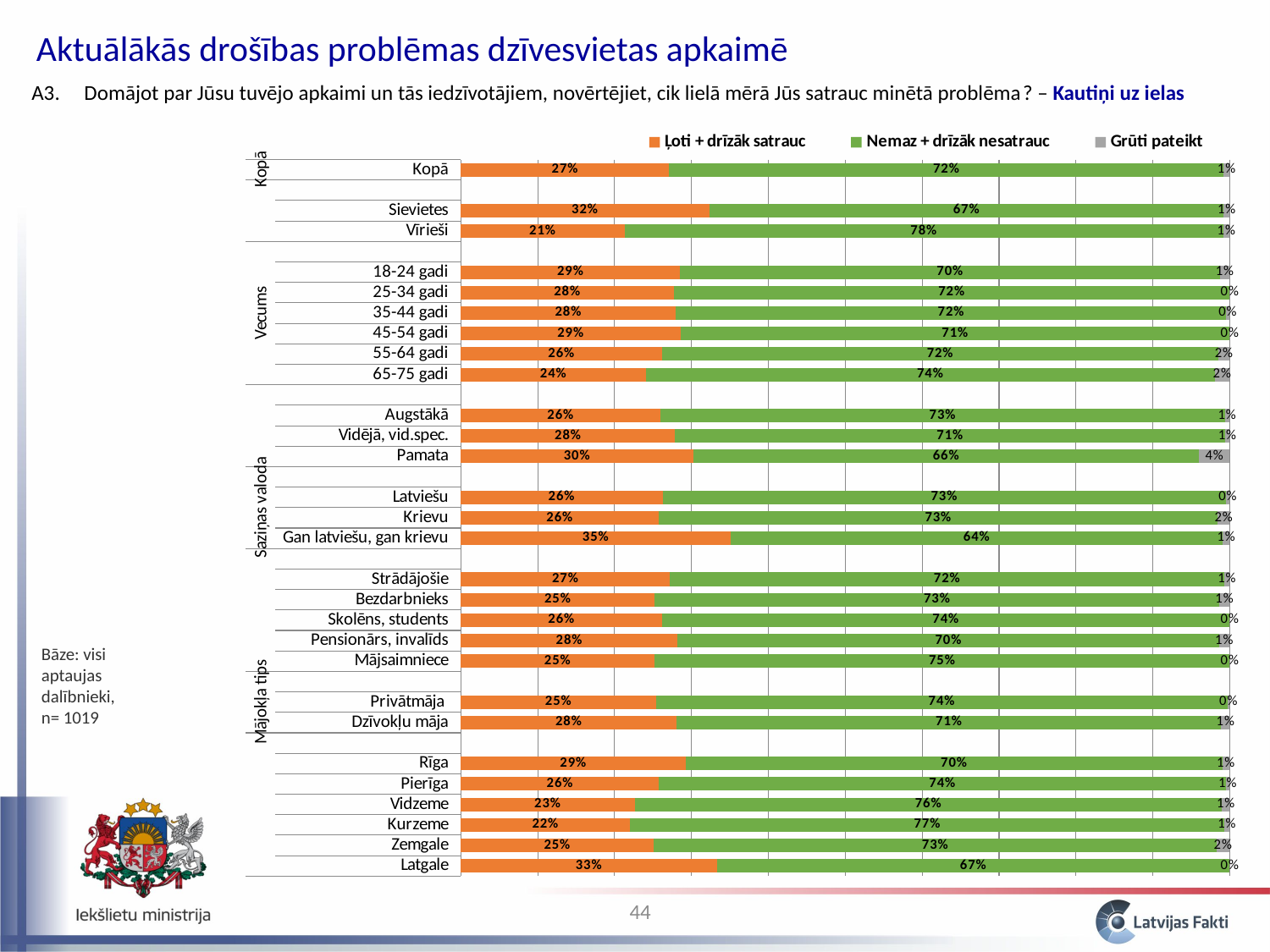

Aktuālākās drošības problēmas dzīvesvietas apkaimē
A3. 	 Domājot par Jūsu tuvējo apkaimi un tās iedzīvotājiem, novērtējiet, cik lielā mērā Jūs satrauc minētā problēma? – Kautiņi uz ielas

### Chart

| Category | Ļoti + drīzāk satrauc | Nemaz + drīzāk nesatrauc | Grūti pateikt |
|---|---|---|---|
| Latgale | 0.3328919106529689 | 0.6671080893470313 | 0.0 |
| Zemgale | 0.25092241048421615 | 0.7318105359302451 | 0.01726705358553823 |
| Kurzeme | 0.22026649599652 | 0.7726130482974009 | 0.0071204557060799 |
| Vidzeme | 0.2260725647036321 | 0.7639821346074024 | 0.009945300688967379 |
| Pierīga | 0.2577647406518849 | 0.7370476380488407 | 0.00518762129927205 |
| Rīga | 0.29257239689360987 | 0.6977280635375402 | 0.009699539568850052 |
|  | None | None | None |
| Dzīvokļu māja | 0.2806443141572672 | 0.7083173664227965 | 0.011038319419935739 |
| Privātmāja  | 0.2537538039145457 | 0.7434993636452073 | 0.0027468324402452828 |
|  | None | None | None |
| Mājsaimniece | 0.251809320191112 | 0.7481906798088882 | 0.0 |
| Pensionārs, invalīds | 0.2820030524214791 | 0.7042035168243421 | 0.013793430754178305 |
| Skolēns, students | 0.26165914562321413 | 0.7383408543767861 | 0.0 |
| Bezdarbnieks | 0.2519651529347897 | 0.7347249947031503 | 0.013309852362060243 |
| Strādājošie | 0.27203343301258337 | 0.720741278764543 | 0.0072252882228730705 |
|  | None | None | None |
| Gan latviešu, gan krievu | 0.35065915032295714 | 0.6404535642394995 | 0.008887285437543115 |
| Krievu | 0.2573528309880188 | 0.7271066449071688 | 0.015540524104809727 |
| Latviešu | 0.2623577345805273 | 0.7327943609810873 | 0.004847904438385131 |
|  | None | None | None |
| Pamata | 0.3021699285125495 | 0.6579178848294664 | 0.039912186657984176 |
| Vidējā, vid.spec. | 0.27878990902312273 | 0.7149789973712143 | 0.0062310936056639045 |
| Augstākā | 0.25941211647986223 | 0.734184135580449 | 0.006403747939688453 |
|  | None | None | None |
| 65-75 gadi | 0.2406532127491119 | 0.7397500151338519 | 0.01959677211703567 |
| 55-64 gadi | 0.26201344916534614 | 0.7229296616007868 | 0.015056889233867539 |
| 45-54 gadi | 0.285816192592134 | 0.7141838074078645 | 0.0 |
| 35-44 gadi | 0.27975409134963714 | 0.7155065116804397 | 0.004739396969922613 |
| 25-34 gadi | 0.2767974610472863 | 0.7232025389527125 | 0.0 |
| 18-24 gadi | 0.2850269086245646 | 0.7024658180365608 | 0.012507273338874518 |
|  | None | None | None |
| Vīrieši | 0.21284909078911526 | 0.7786265959226132 | 0.008524313288271084 |
| Sievietes | 0.32291259770375974 | 0.6694030195388436 | 0.0076843827573968935 |
|  | None | None | None |
| Kopā | 0.27105056489498613 | 0.7208692762546108 | 0.008080158850403541 |
Bāze: visi aptaujas dalībnieki, n= 1019
44